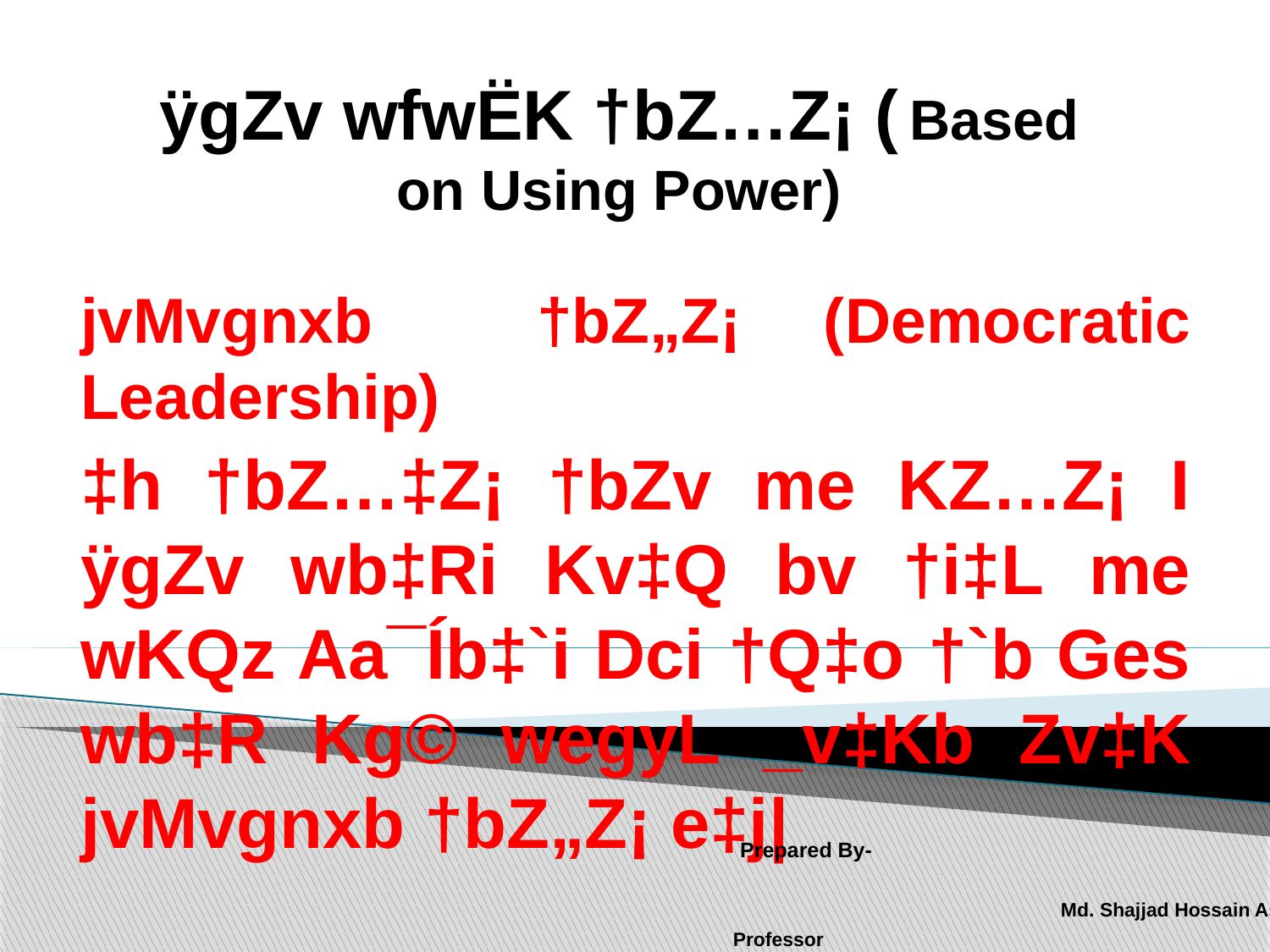

ÿgZv wfwËK †bZ…Z¡ (       Based on Using Power)
#

jvMvgnxb  †bZ„Z¡ (Democratic Leadership)
‡h †bZ…‡Z¡ †bZv me KZ…Z¡ I ÿgZv wb‡Ri Kv‡Q bv †i‡L me wKQz Aa¯Íb‡`i Dci †Q‡o †`b Ges wb‡R Kg© wegyL _v‡Kb Zv‡K jvMvgnxb †bZ„Z¡ e‡j|

 Prepared By-                                                        Md. Shajjad Hossain Asst. Professor                                                                                                                                                 Department of Management                                                                                                                               Alhaj Ahed Ali Biswas Degree College, Pabna